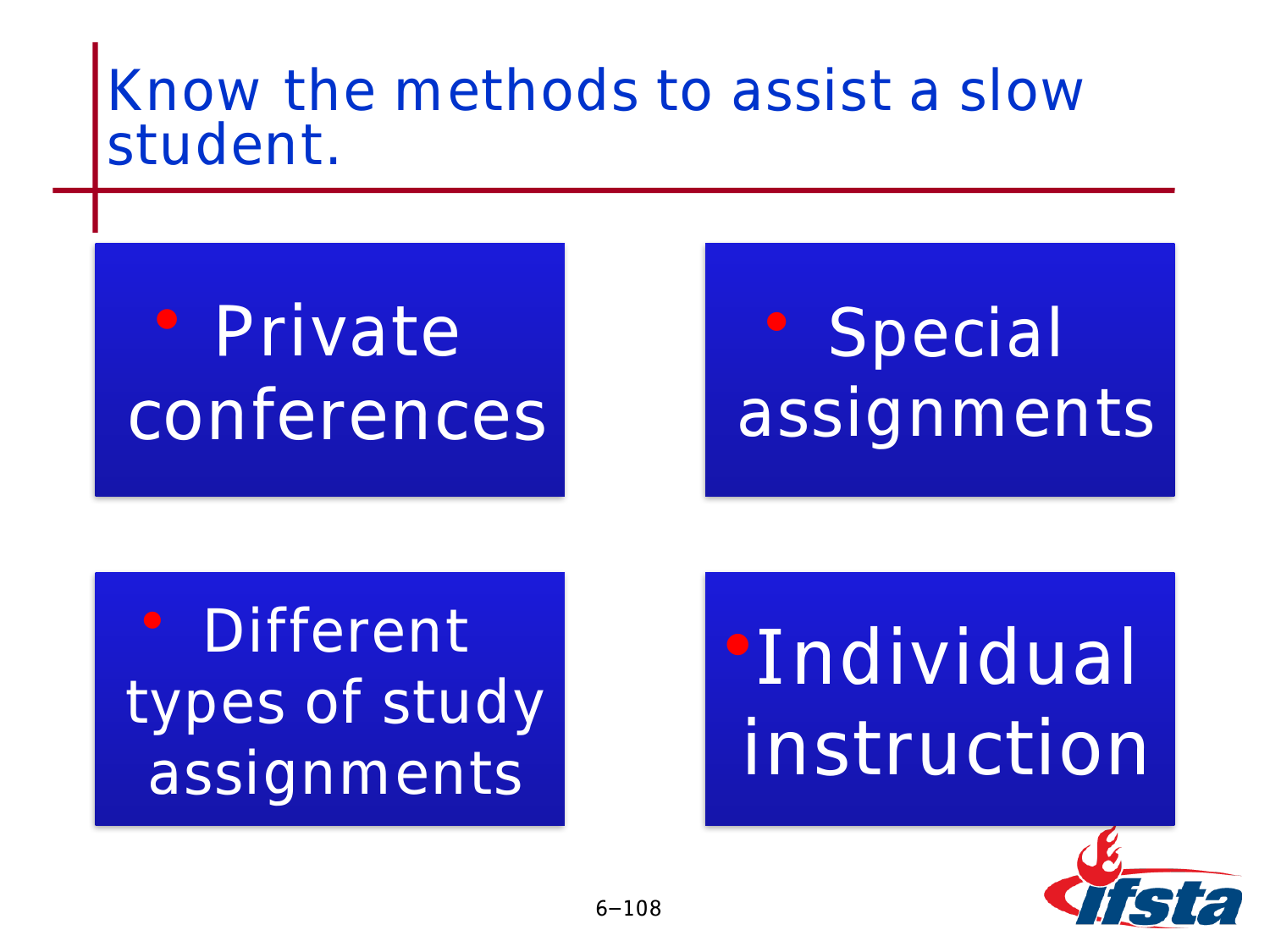

# Know the methods to assist a slow student.

6–108